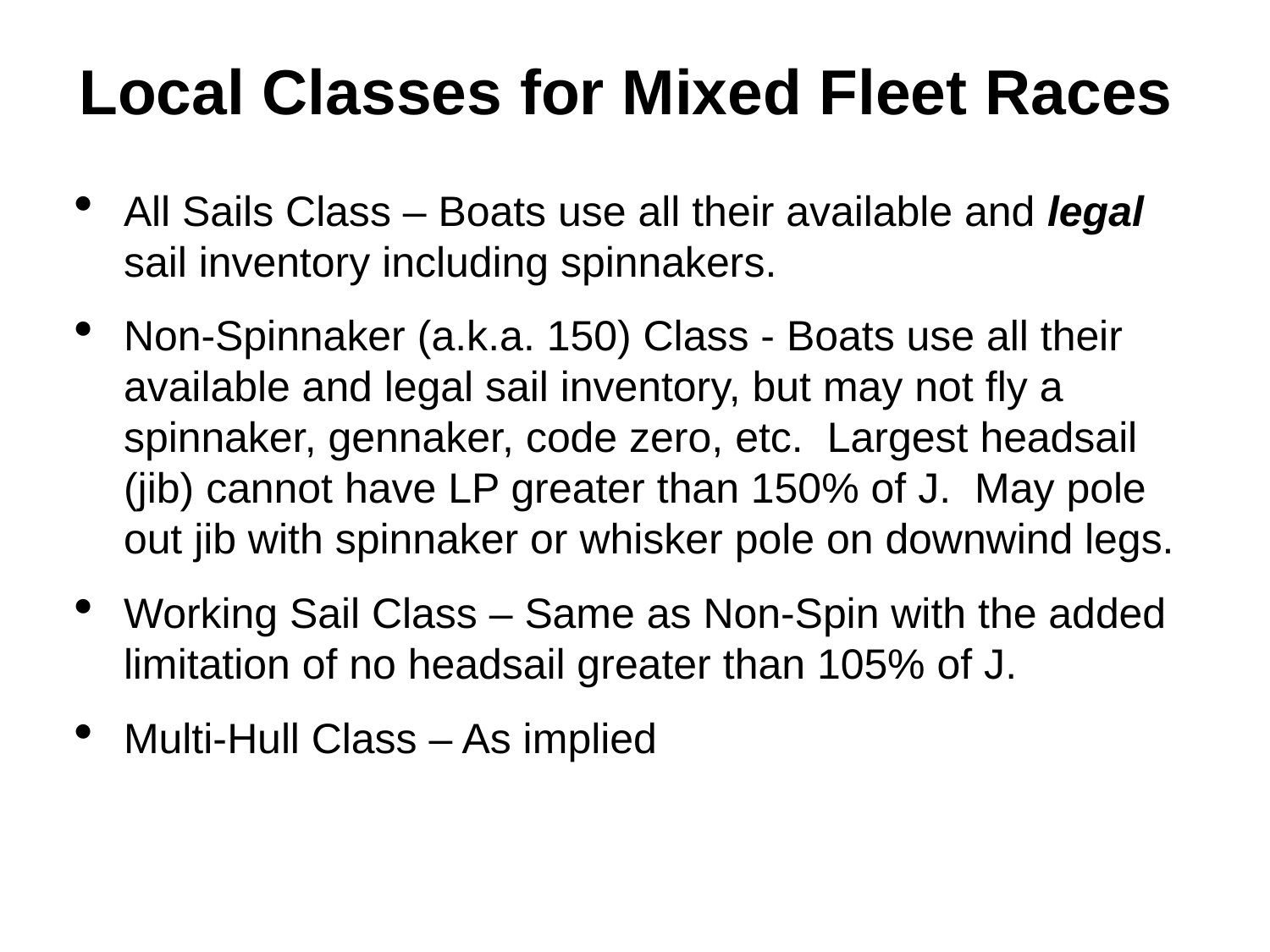

Local Classes for Mixed Fleet Races
All Sails Class – Boats use all their available and legal sail inventory including spinnakers.
Non-Spinnaker (a.k.a. 150) Class - Boats use all their available and legal sail inventory, but may not fly a spinnaker, gennaker, code zero, etc.  Largest headsail (jib) cannot have LP greater than 150% of J.  May pole out jib with spinnaker or whisker pole on downwind legs.
Working Sail Class – Same as Non-Spin with the added limitation of no headsail greater than 105% of J.
Multi-Hull Class – As implied